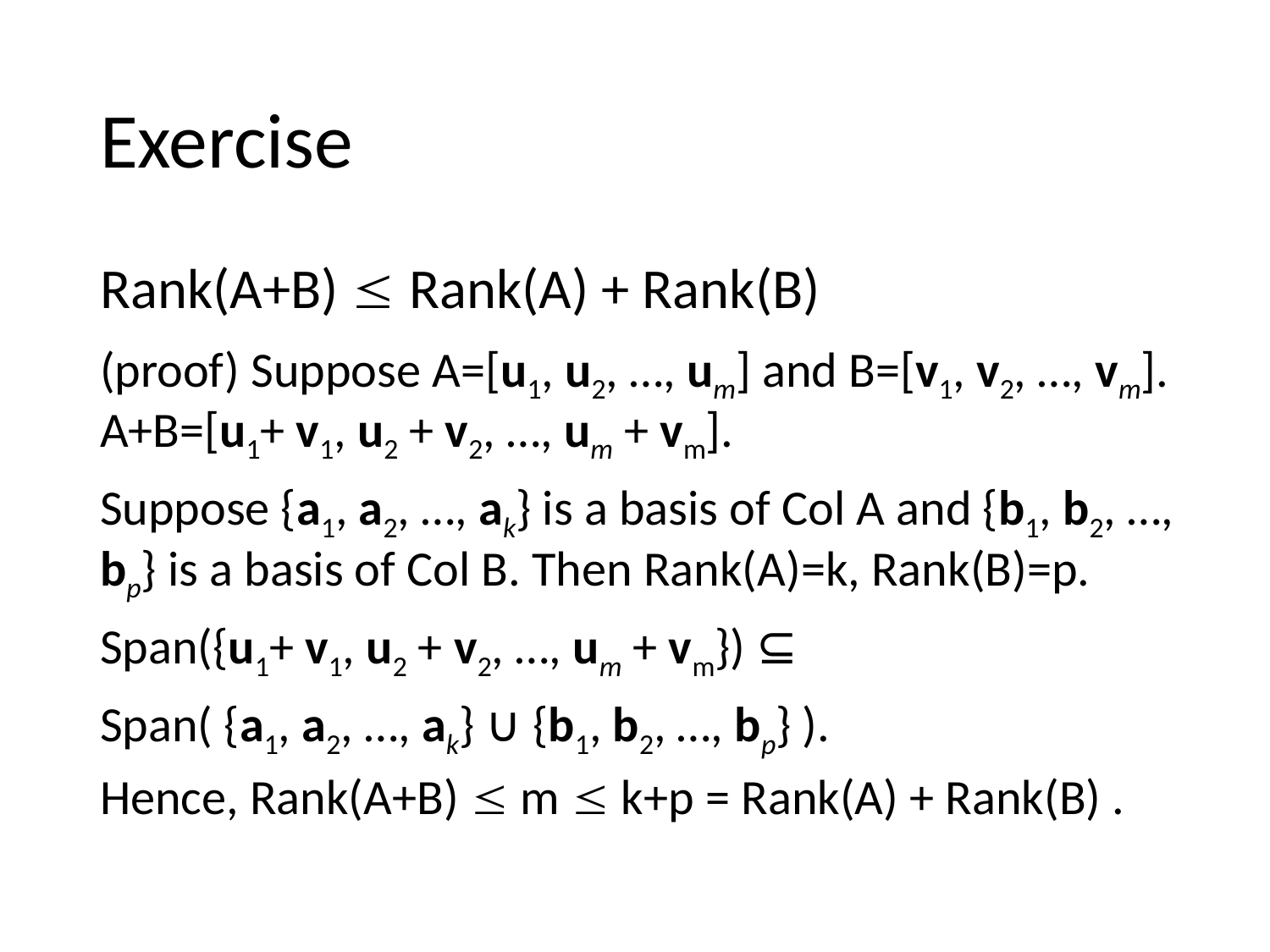

# Exercise
Rank(A+B) ≤ Rank(A) + Rank(B)
(proof) Suppose A=[u1, u2, …, um] and B=[v1, v2, …, vm].   A+B=[u1+ v1, u2 + v2, …, um + vm].
Suppose {a1, a2, …, ak} is a basis of Col A and {b1, b2, …, bp} is a basis of Col B. Then Rank(A)=k, Rank(B)=p.
Span({u1+ v1, u2 + v2, …, um + vm}) ⊆
Span( {a1, a2, …, ak} ∪ {b1, b2, …, bp} ).
Hence, Rank(A+B) ≤ m ≤ k+p = Rank(A) + Rank(B) .